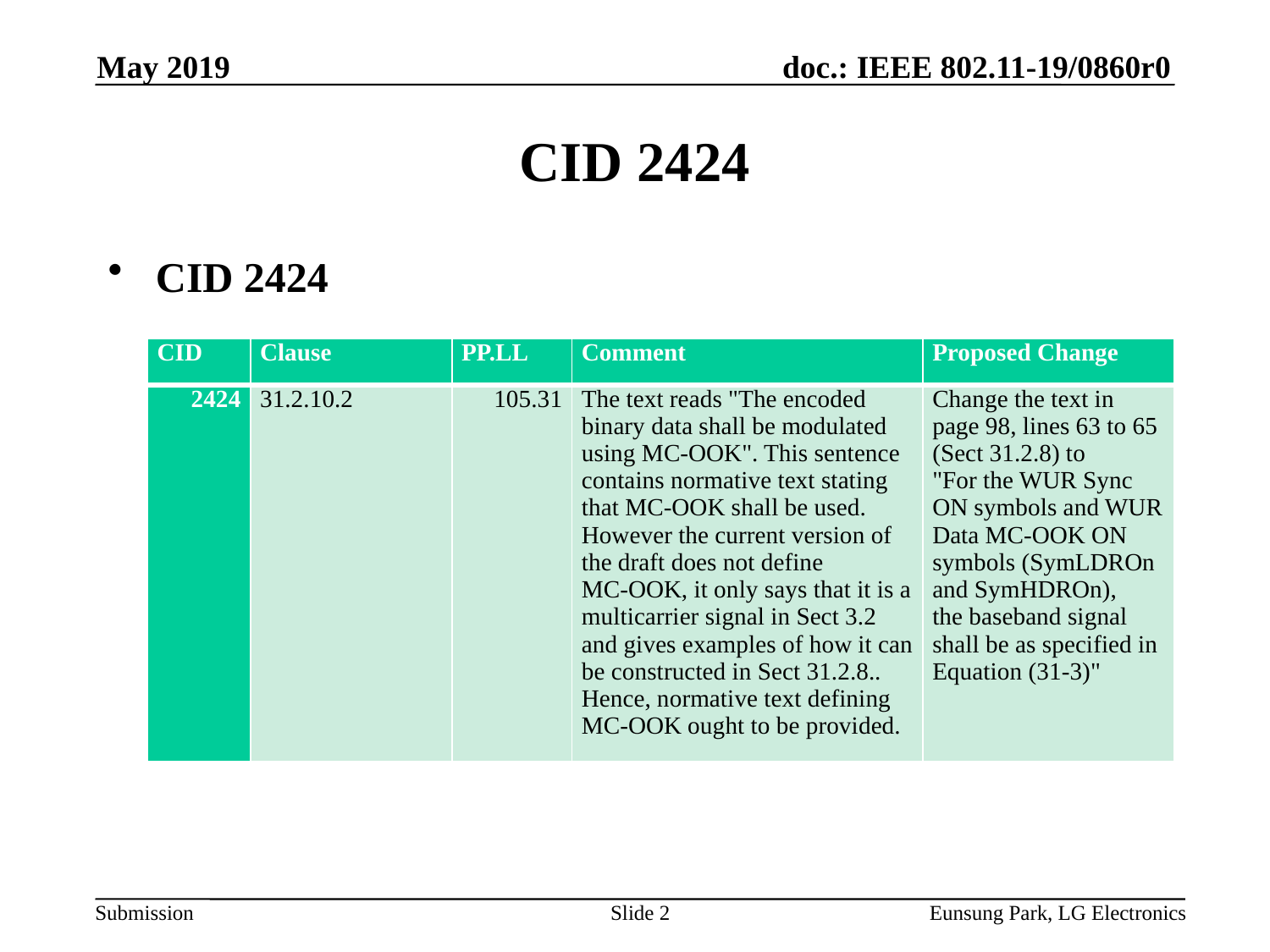

May 2019
# CID 2424
CID 2424
| CID | Clause | PP.LL | Comment | Proposed Change |
| --- | --- | --- | --- | --- |
| 2424 | 31.2.10.2 | 105.31 | The text reads "The encoded binary data shall be modulated using MC-OOK". This sentence contains normative text stating that MC-OOK shall be used. However the current version of the draft does not define MC-OOK, it only says that it is a multicarrier signal in Sect 3.2 and gives examples of how it can be constructed in Sect 31.2.8.. Hence, normative text defining MC-OOK ought to be provided. | Change the text in page 98, lines 63 to 65 (Sect 31.2.8) to "For the WUR Sync ON symbols and WUR Data MC-OOK ON symbols (SymLDROn and SymHDROn), the baseband signal shall be as specified in Equation (31-3)" |
Slide 2
Eunsung Park, LG Electronics